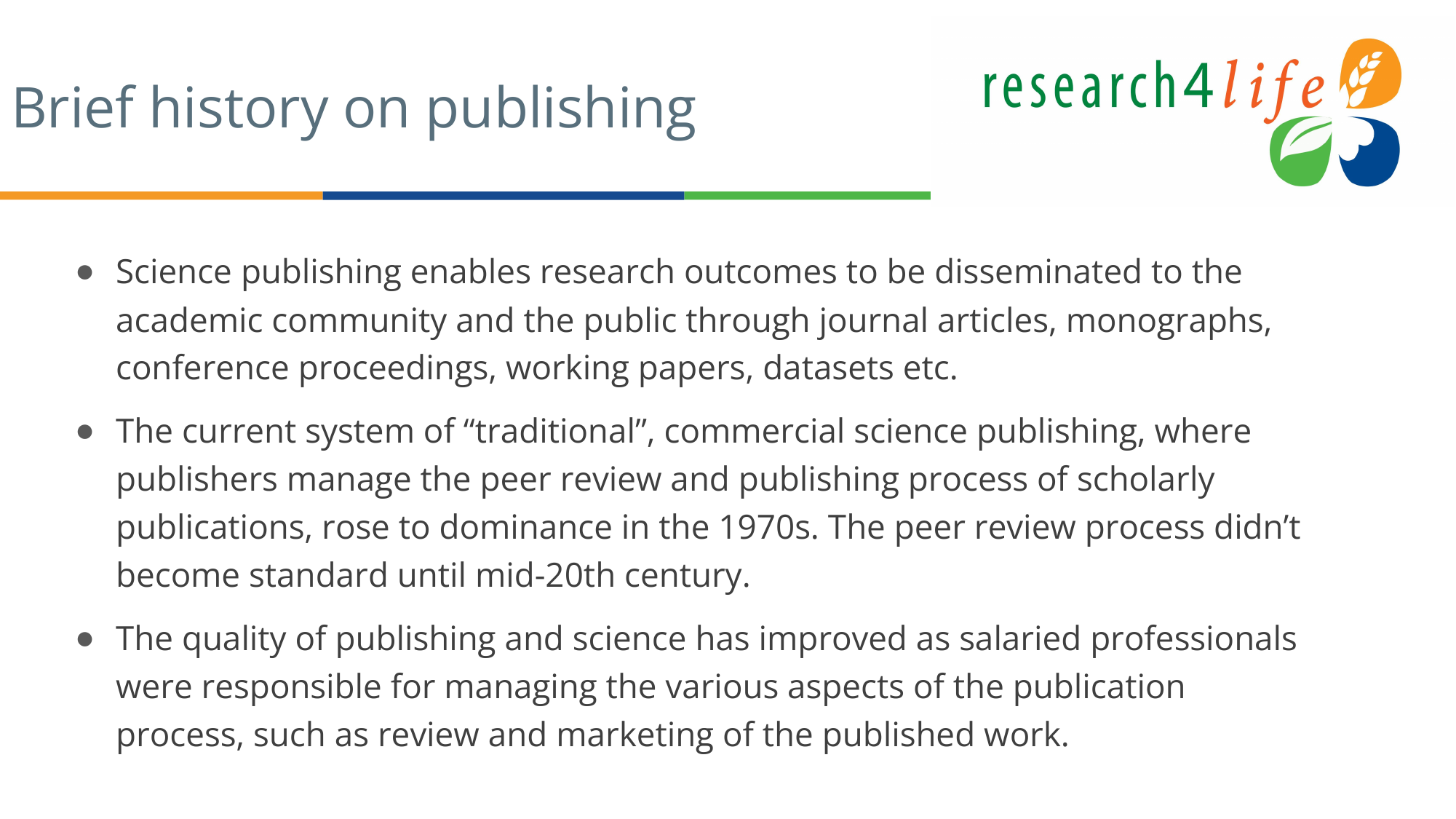

# Brief history on publishing
Science publishing enables research outcomes to be disseminated to the academic community and the public through journal articles, monographs, conference proceedings, working papers, datasets etc.
The current system of “traditional”, commercial science publishing, where publishers manage the peer review and publishing process of scholarly publications, rose to dominance in the 1970s. The peer review process didn’t become standard until mid-20th century.
The quality of publishing and science has improved as salaried professionals were responsible for managing the various aspects of the publication process, such as review and marketing of the published work.